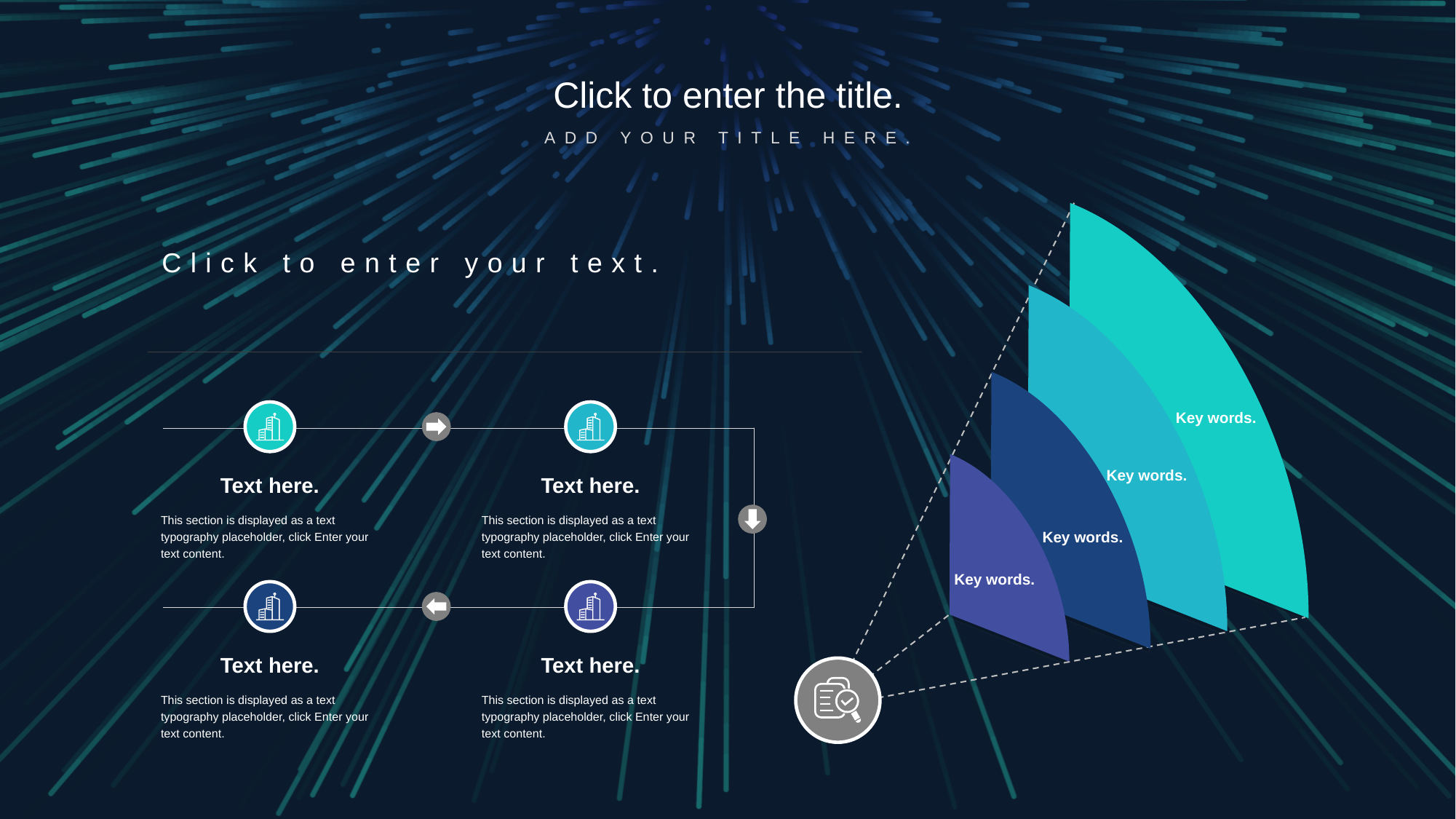

Click to enter the title.
ADD YOUR TITLE HERE.

Key words.
Key words.

Key words.
Key words.

Click to enter your text.

Text here.
This section is displayed as a text typography placeholder, click Enter your text content.
Text here.
This section is displayed as a text typography placeholder, click Enter your text content.

Text here.
This section is displayed as a text typography placeholder, click Enter your text content.
Text here.
This section is displayed as a text typography placeholder, click Enter your text content.